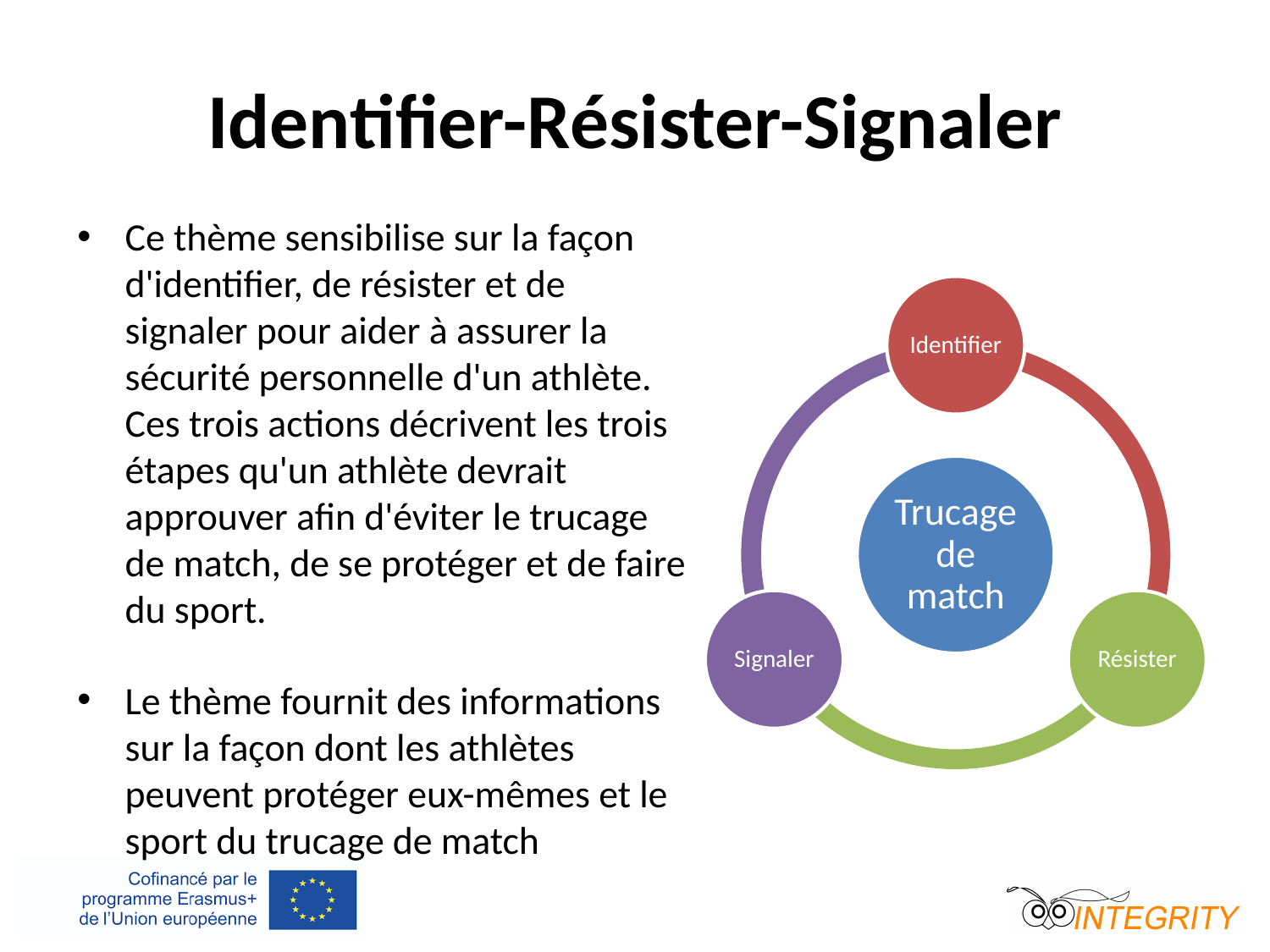

# Identifier-Résister-Signaler
Ce thème sensibilise sur la façon d'identifier, de résister et de signaler pour aider à assurer la sécurité personnelle d'un athlète. Ces trois actions décrivent les trois étapes qu'un athlète devrait approuver afin d'éviter le trucage de match, de se protéger et de faire du sport.

Le thème fournit des informations sur la façon dont les athlètes peuvent protéger eux-mêmes et le sport du trucage de match

Trucage de match
Identifier
Résister
Signaler